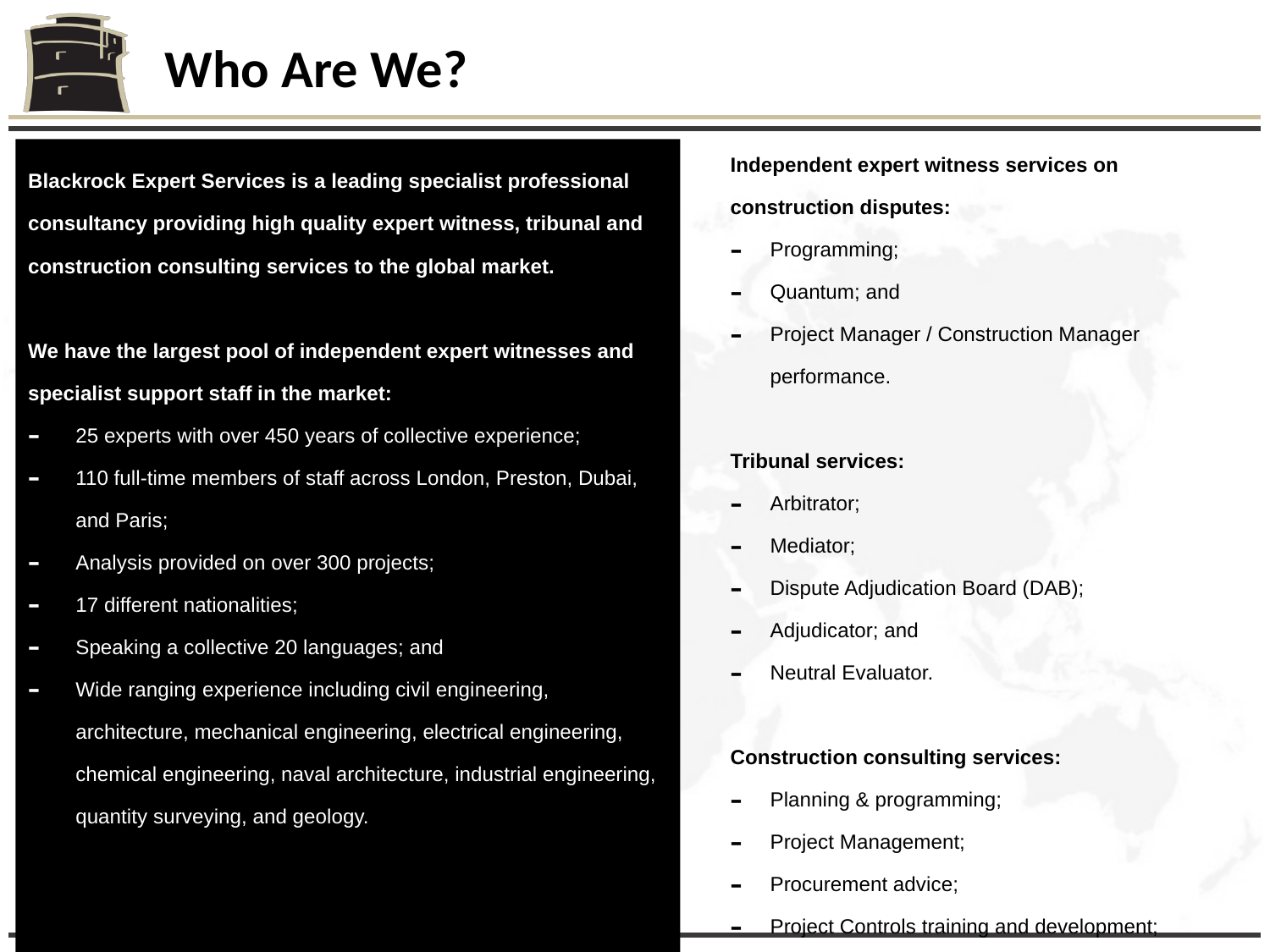

Who Are We?
Blackrock Expert Services is a leading specialist professional consultancy providing high quality expert witness, tribunal and construction consulting services to the global market.

We have the largest pool of independent expert witnesses and specialist support staff in the market:
25 experts with over 450 years of collective experience;
110 full-time members of staff across London, Preston, Dubai, and Paris;
Analysis provided on over 300 projects;
17 different nationalities;
Speaking a collective 20 languages; and
Wide ranging experience including civil engineering, architecture, mechanical engineering, electrical engineering, chemical engineering, naval architecture, industrial engineering, quantity surveying, and geology.

Independent expert witness services on construction disputes:
Programming;
Quantum; and
Project Manager / Construction Manager performance.

Tribunal services:
Arbitrator;
Mediator;
Dispute Adjudication Board (DAB);
Adjudicator; and
Neutral Evaluator.

Construction consulting services:
Planning & programming;
Project Management;
Procurement advice;
Project Controls training and development;
Value engineering;
Risk assessment; and
Project health checks.

We are currently working on some of the most complex and iconic construction projects in the world, with values up to £6bn.